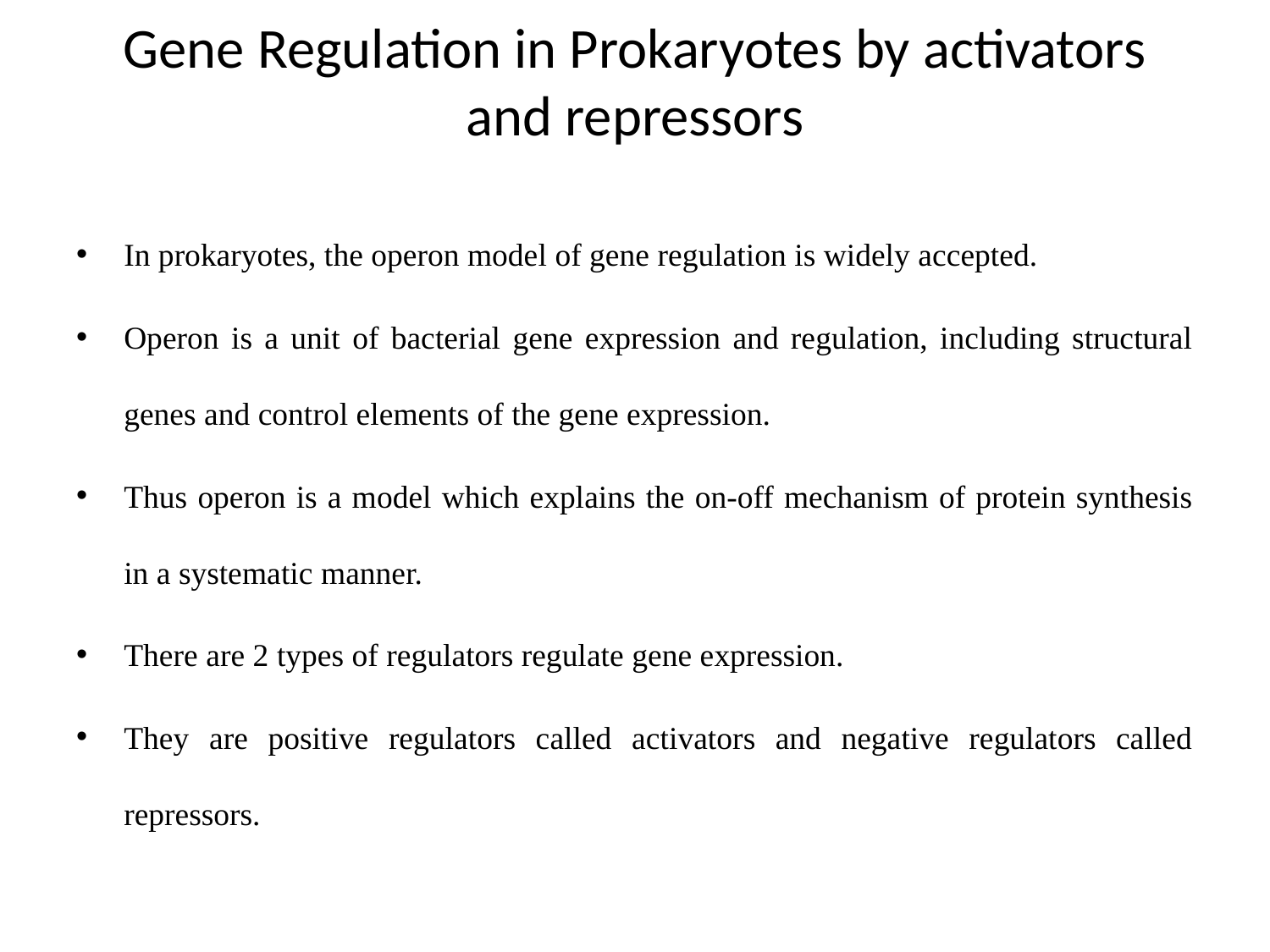

# Gene Regulation in Prokaryotes by activators and repressors
In prokaryotes, the operon model of gene regulation is widely accepted.
Operon is a unit of bacterial gene expression and regulation, including structural genes and control elements of the gene expression.
Thus operon is a model which explains the on-off mechanism of protein synthesis in a systematic manner.
There are 2 types of regulators regulate gene expression.
They are positive regulators called activators and negative regulators called repressors.